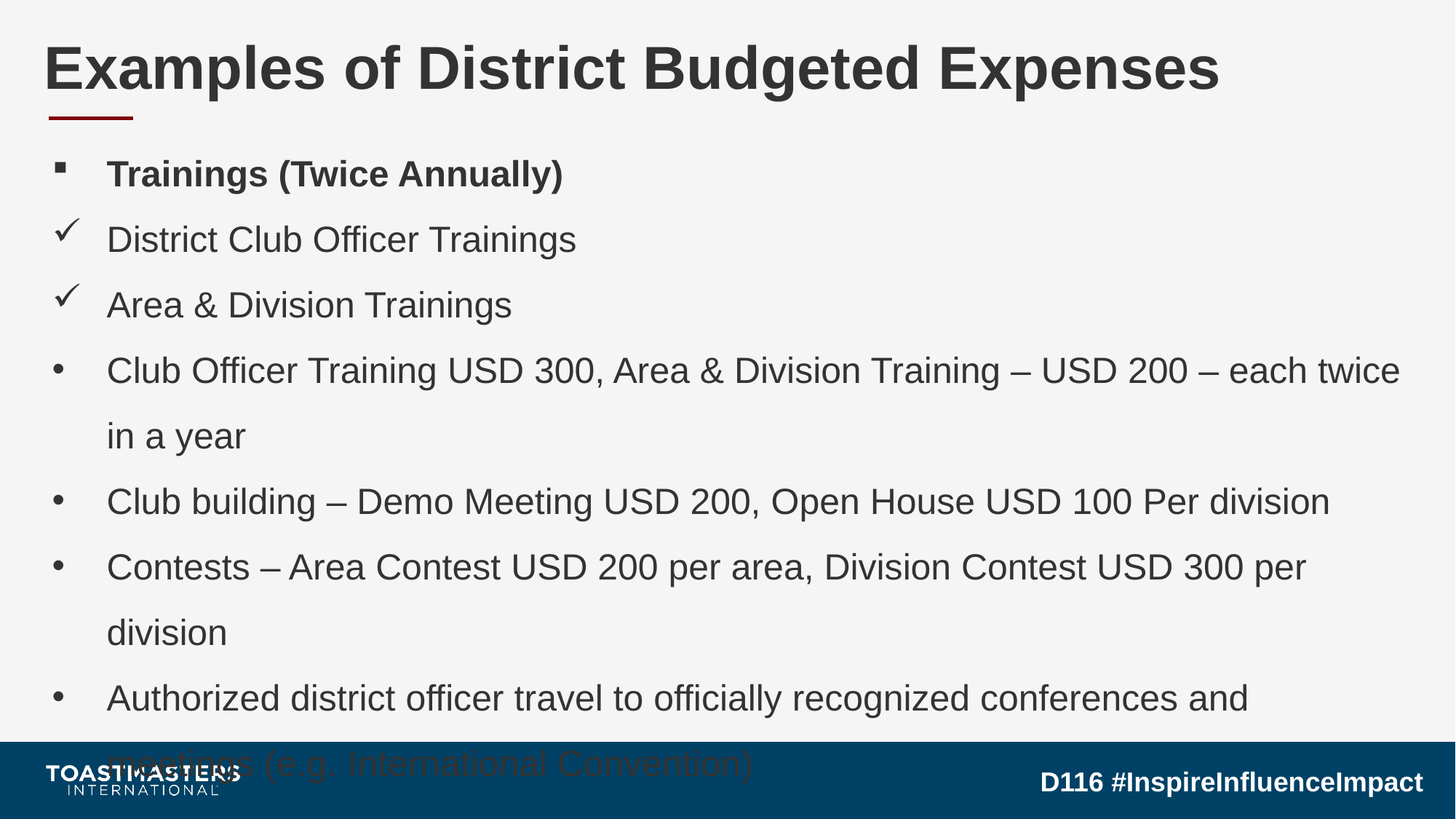

# Examples of District Budgeted Expenses
Trainings (Twice Annually)
District Club Officer Trainings
Area & Division Trainings
Club Officer Training USD 300, Area & Division Training – USD 200 – each twice in a year
Club building – Demo Meeting USD 200, Open House USD 100 Per division
Contests – Area Contest USD 200 per area, Division Contest USD 300 per division
Authorized district officer travel to officially recognized conferences and meetings (e.g. International Convention)

D116 #InspireInfluenceImpact